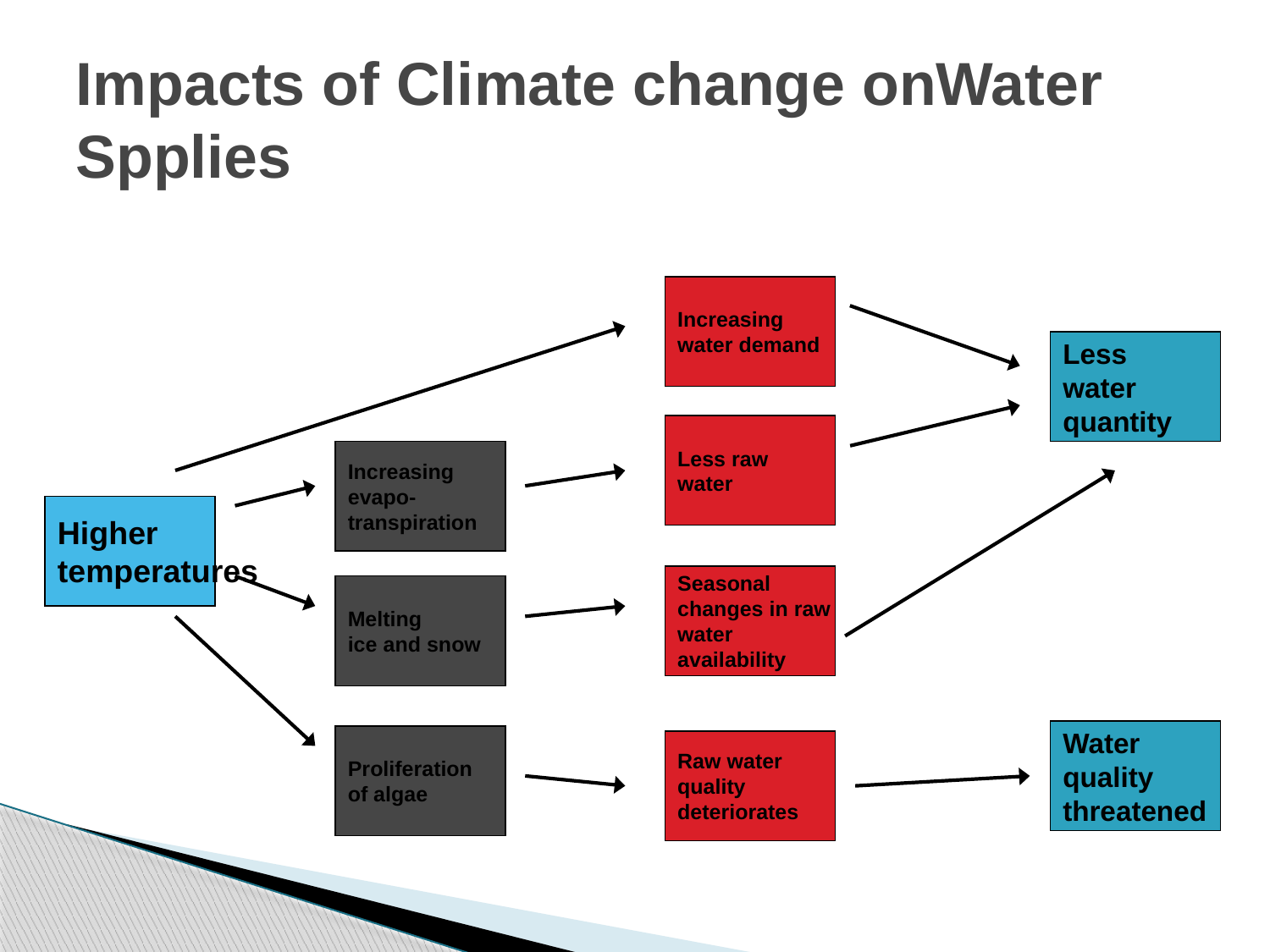

# Impacts of Climate change onWater Spplies
Increasing
water demand

Less
water
quantity

Less raw
water
Increasing
evapo-
transpiration

Higher
temperatures
Seasonal
changes in raw
water
availability

Melting
ice and snow

Water
quality
threatened
Proliferation
of algae
Raw water
quality
deteriorates